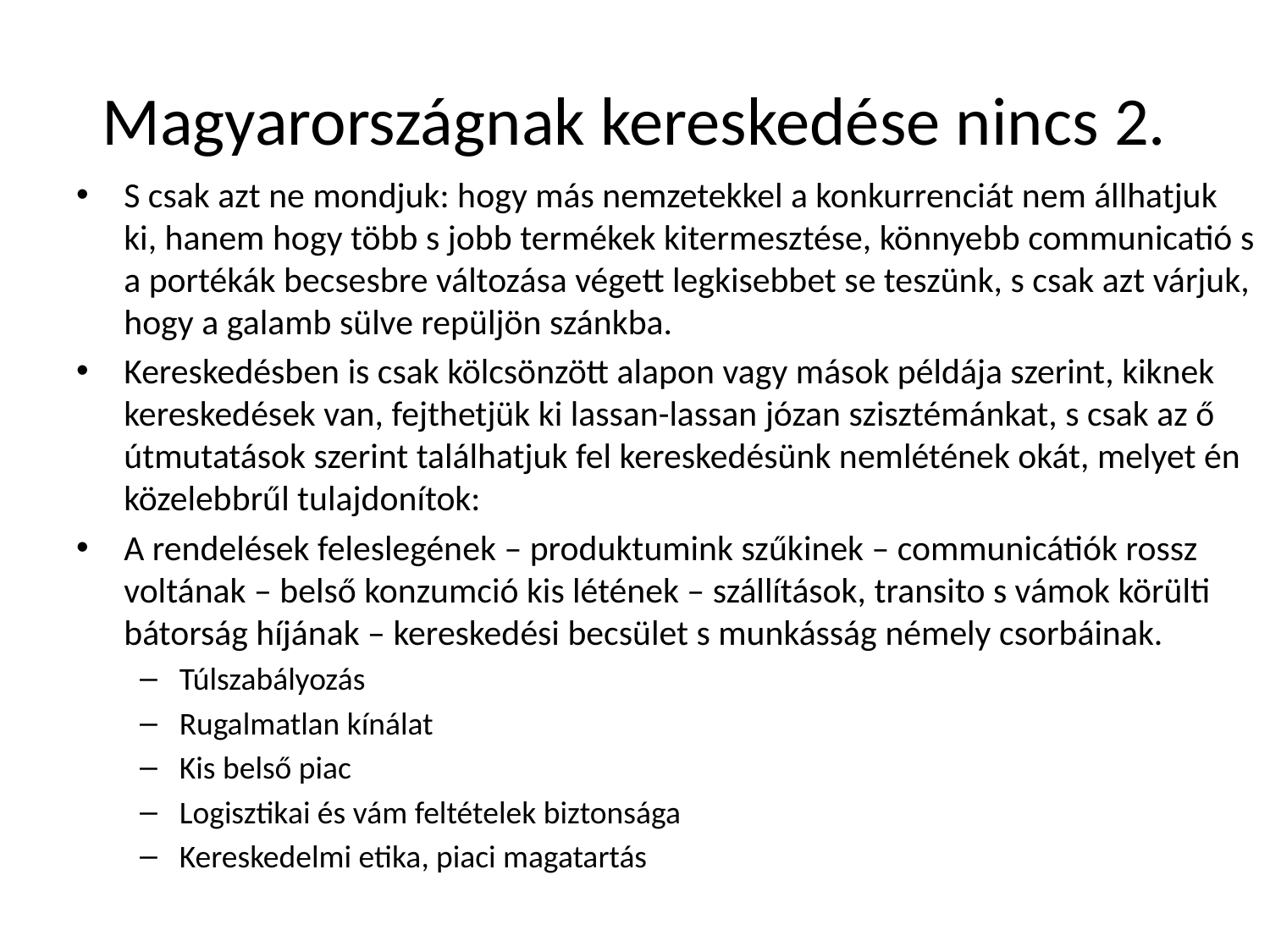

# Magyarországnak kereskedése nincs 2.
S csak azt ne mondjuk: hogy más nemzetekkel a konkurrenciát nem állhatjuk ki, hanem hogy több s jobb termékek kitermesztése, könnyebb communicatió s a portékák becsesbre változása végett legkisebbet se teszünk, s csak azt várjuk, hogy a galamb sülve repüljön szánkba.
Kereskedésben is csak kölcsönzött alapon vagy mások példája szerint, kiknek kereskedések van, fejthetjük ki lassan-lassan józan szisztémánkat, s csak az ő útmutatások szerint találhatjuk fel kereskedésünk nemlétének okát, melyet én közelebbrűl tulajdonítok:
A rendelések feleslegének – produktumink szűkinek – communicátiók rossz voltának – belső konzumció kis létének – szállítások, transito s vámok körülti bátorság híjának – kereskedési becsület s munkásság némely csorbáinak.
Túlszabályozás
Rugalmatlan kínálat
Kis belső piac
Logisztikai és vám feltételek biztonsága
Kereskedelmi etika, piaci magatartás